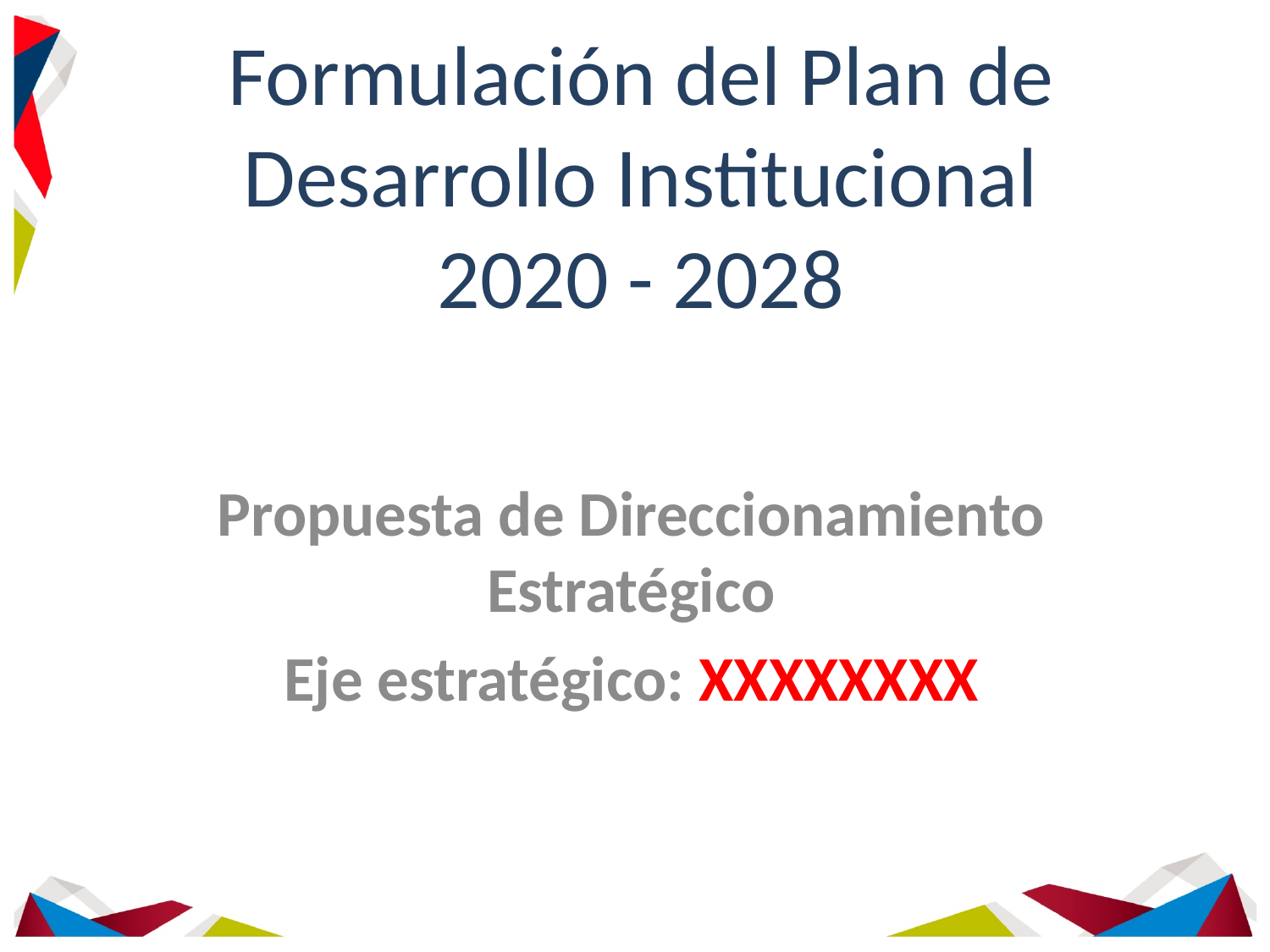

# Formulación del Plan de Desarrollo Institucional 2020 - 2028
Propuesta de Direccionamiento Estratégico
Eje estratégico: XXXXXXXX